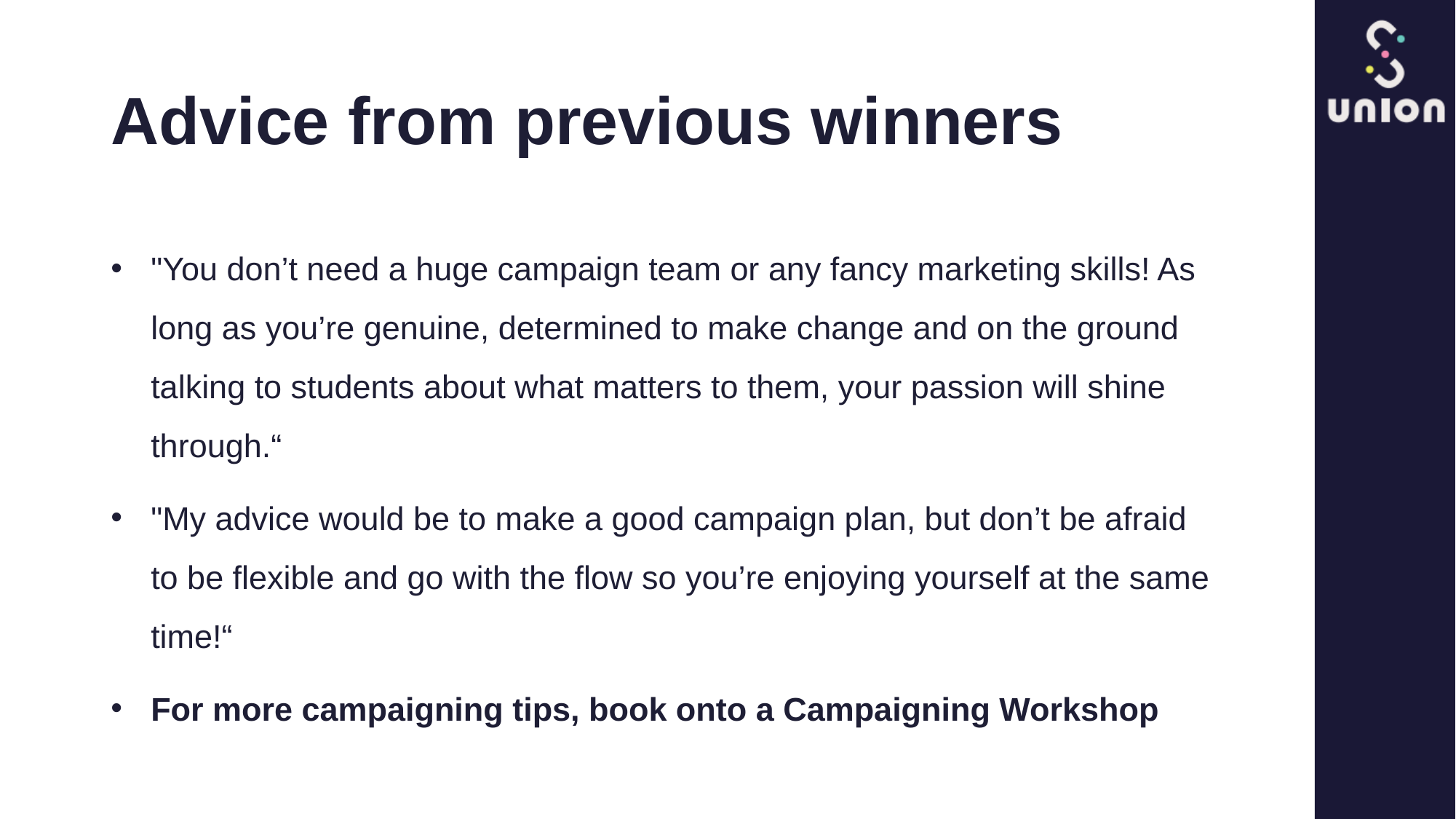

# Advice from previous winners
"You don’t need a huge campaign team or any fancy marketing skills! As long as you’re genuine, determined to make change and on the ground talking to students about what matters to them, your passion will shine through.“
"My advice would be to make a good campaign plan, but don’t be afraid to be flexible and go with the flow so you’re enjoying yourself at the same time!“
For more campaigning tips, book onto a Campaigning Workshop